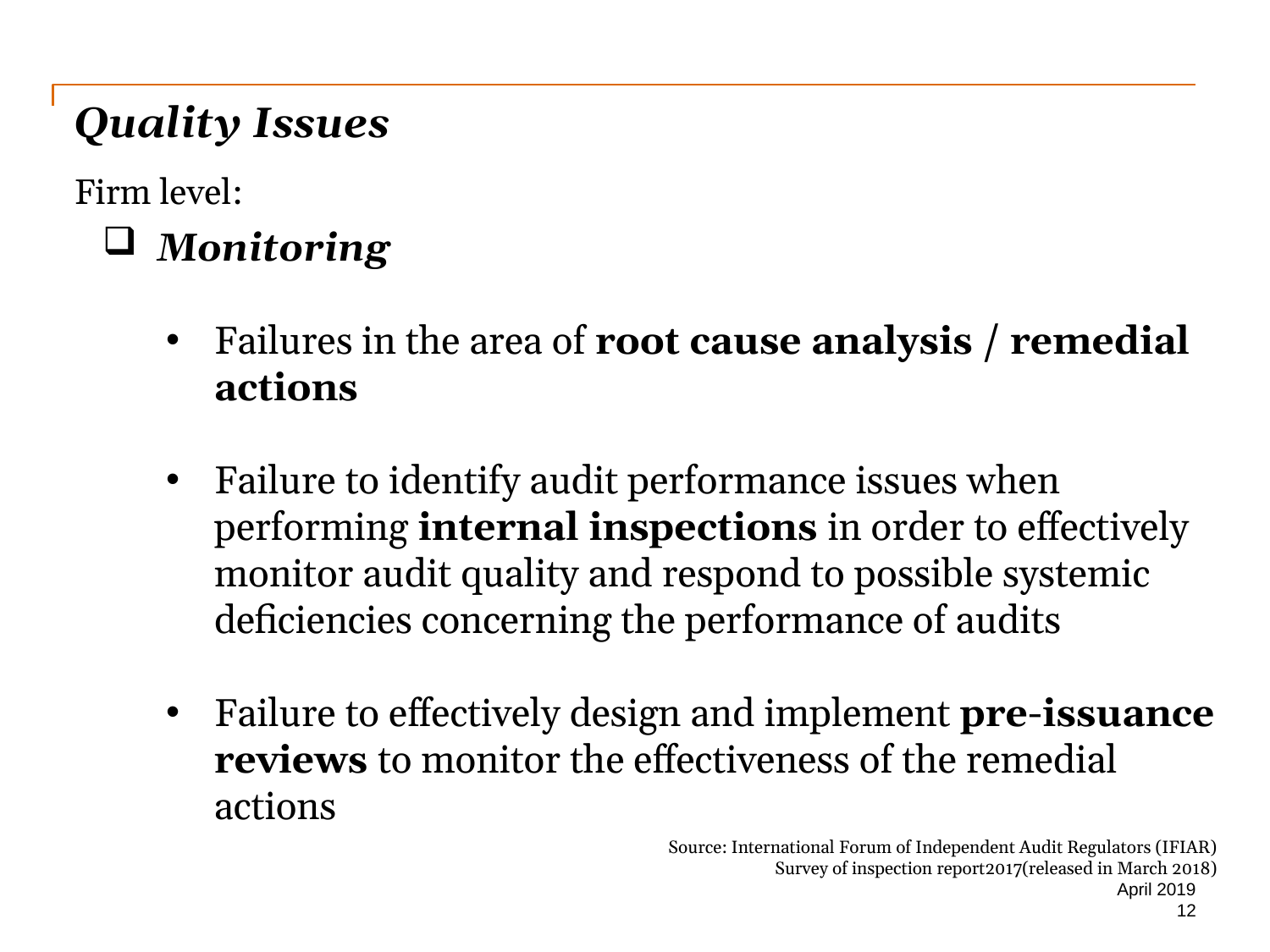

# Quality Issues
Firm level:

Monitoring

Failures in the area of root cause analysis / remedial actions

Failure to identify audit performance issues when performing internal inspections in order to effectively monitor audit quality and respond to possible systemic deficiencies concerning the performance of audits

Failure to effectively design and implement pre-issuance reviews to monitor the effectiveness of the remedial actions
Source: International Forum of Independent Audit Regulators (IFIAR)
Survey of inspection report2017(released in March 2018)
April 2019
12